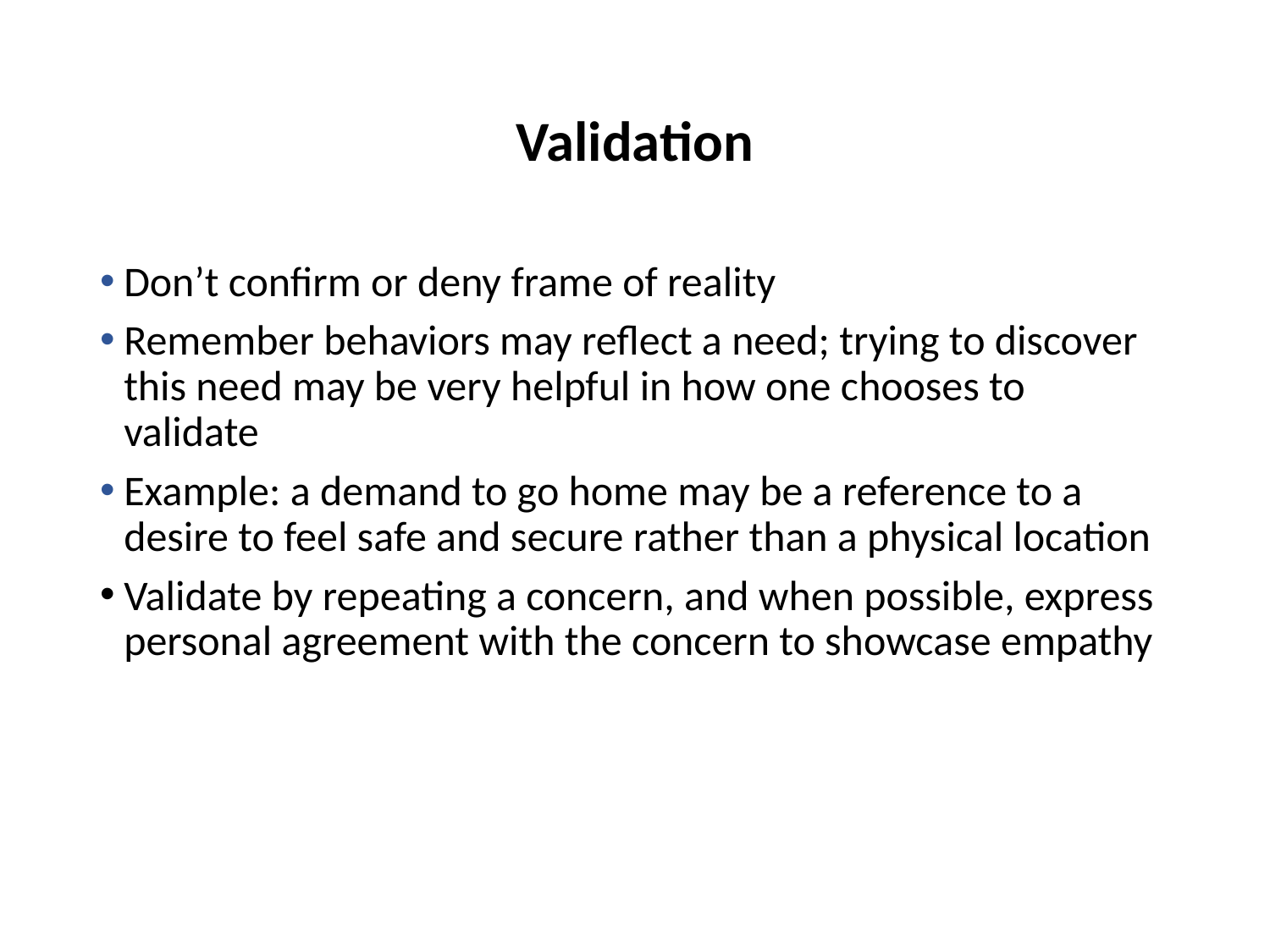

# Validation
Don’t confirm or deny frame of reality
Remember behaviors may reflect a need; trying to discover this need may be very helpful in how one chooses to validate
Example: a demand to go home may be a reference to a desire to feel safe and secure rather than a physical location
Validate by repeating a concern, and when possible, express personal agreement with the concern to showcase empathy